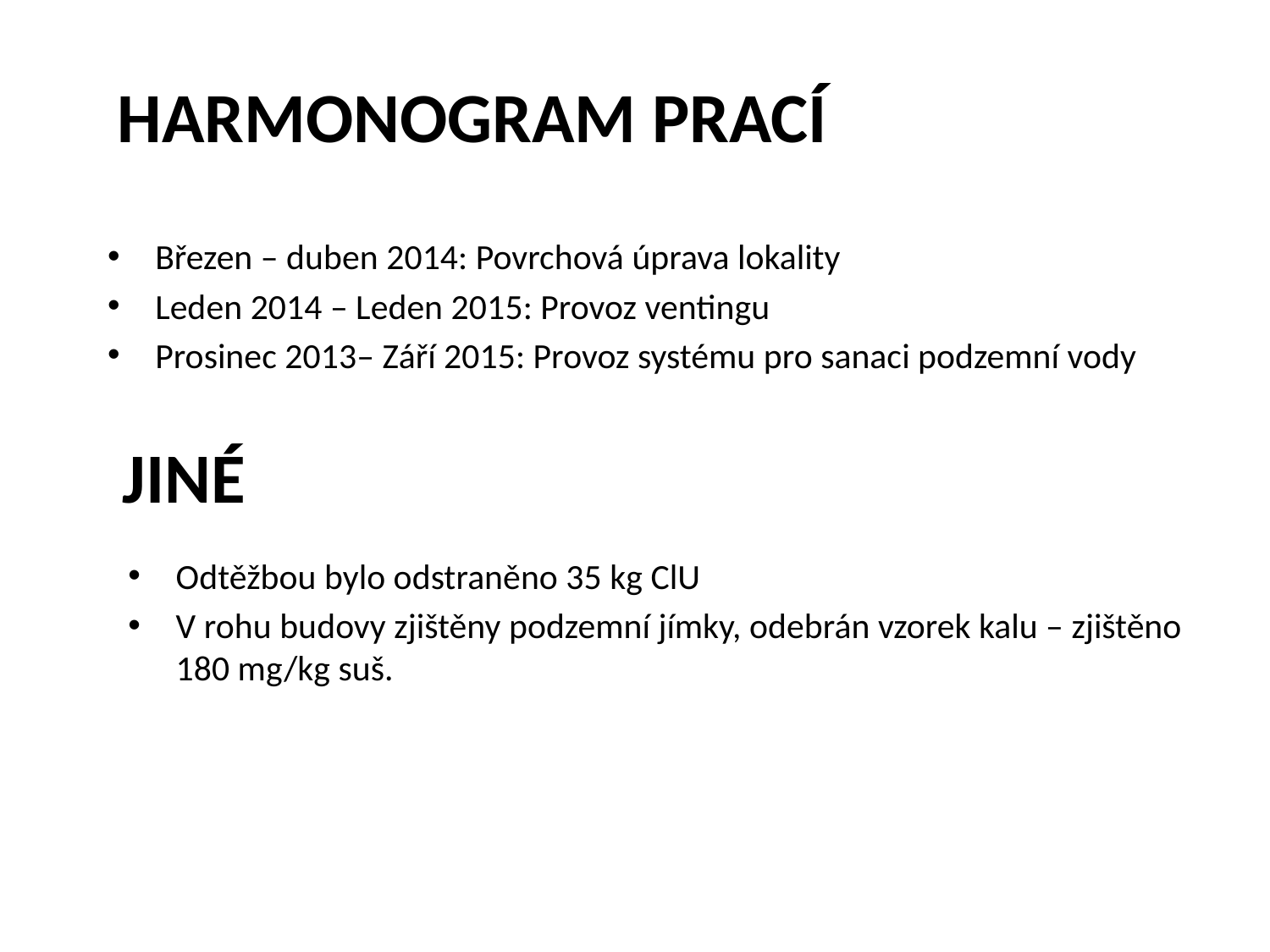

# Harmonogram prací
Březen – duben 2014: Povrchová úprava lokality
Leden 2014 – Leden 2015: Provoz ventingu
Prosinec 2013– Září 2015: Provoz systému pro sanaci podzemní vody
Jiné
Odtěžbou bylo odstraněno 35 kg ClU
V rohu budovy zjištěny podzemní jímky, odebrán vzorek kalu – zjištěno 180 mg/kg suš.